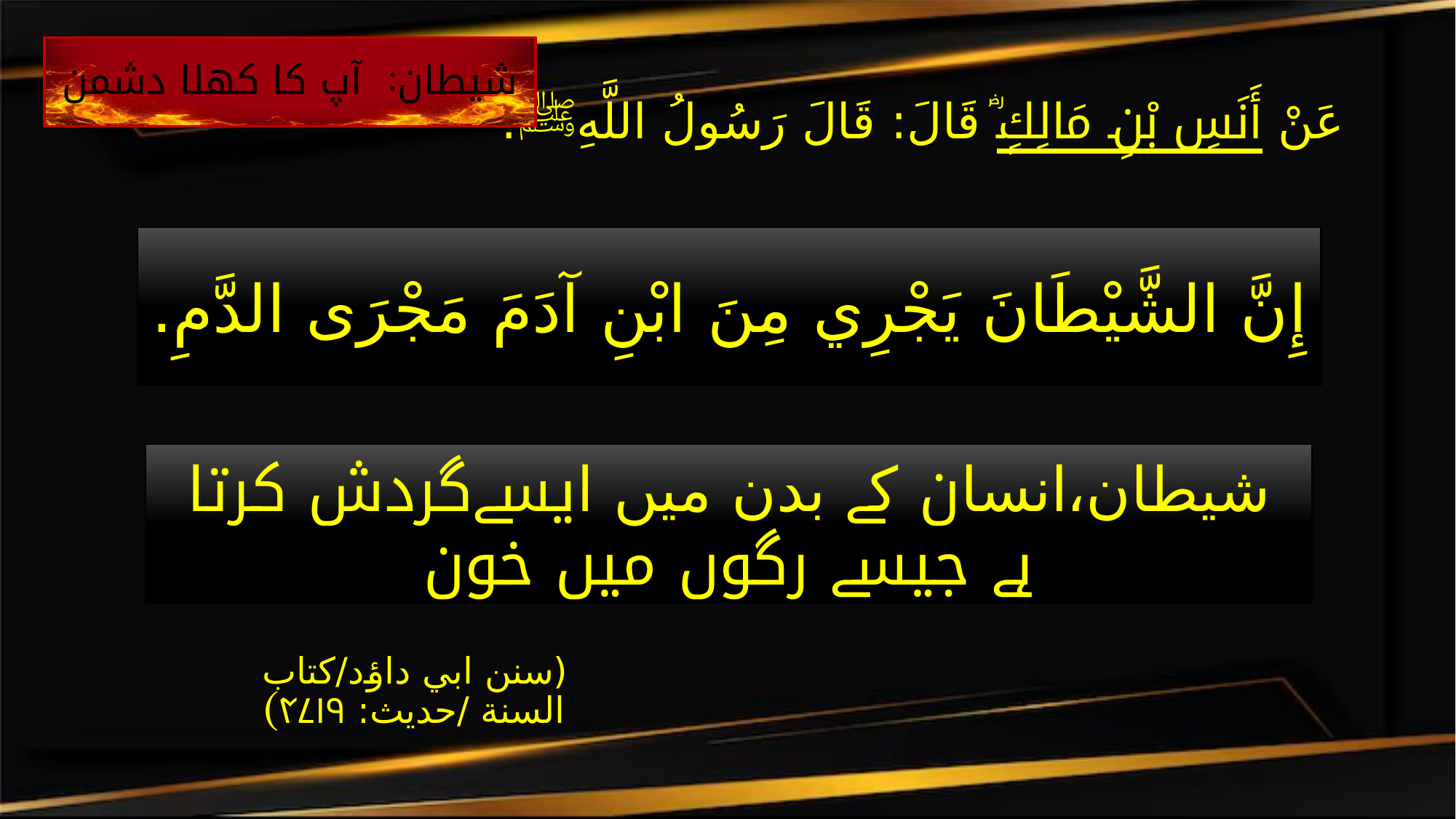

شیطان:  آپ کا کھلا دشمن
# عَنْ أَنَسِ بْنِ مَالِكٍؓ قَالَ: قَالَ رَسُولُ اللَّهِﷺ:
إِنَّ الشَّيْطَانَ يَجْرِي مِنَ ابْنِ آدَمَ مَجْرَى الدَّمِ.
شیطان،انسان کے بدن میں ایسےگردش کرتا ہے جیسے رگوں میں خون
(سنن ابي داؤد/كتاب السنة /حدیث: ۴۷۱۹)